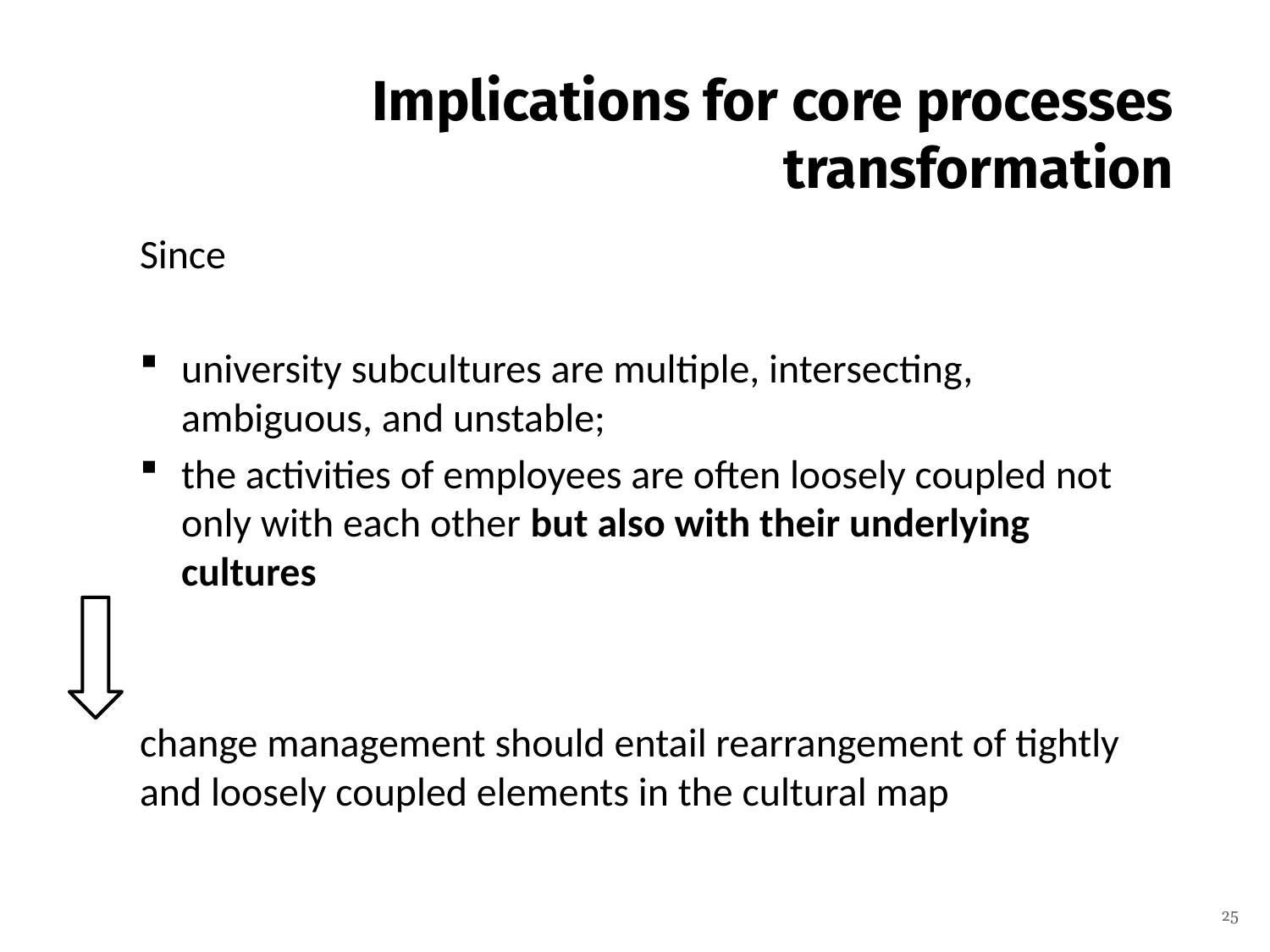

# Implications for core processes transformation
Since

university subcultures are multiple, intersecting, ambiguous, and unstable;
the activities of employees are often loosely coupled not only with each other but also with their underlying cultures

change management should entail rearrangement of tightly and loosely coupled elements in the cultural map

25